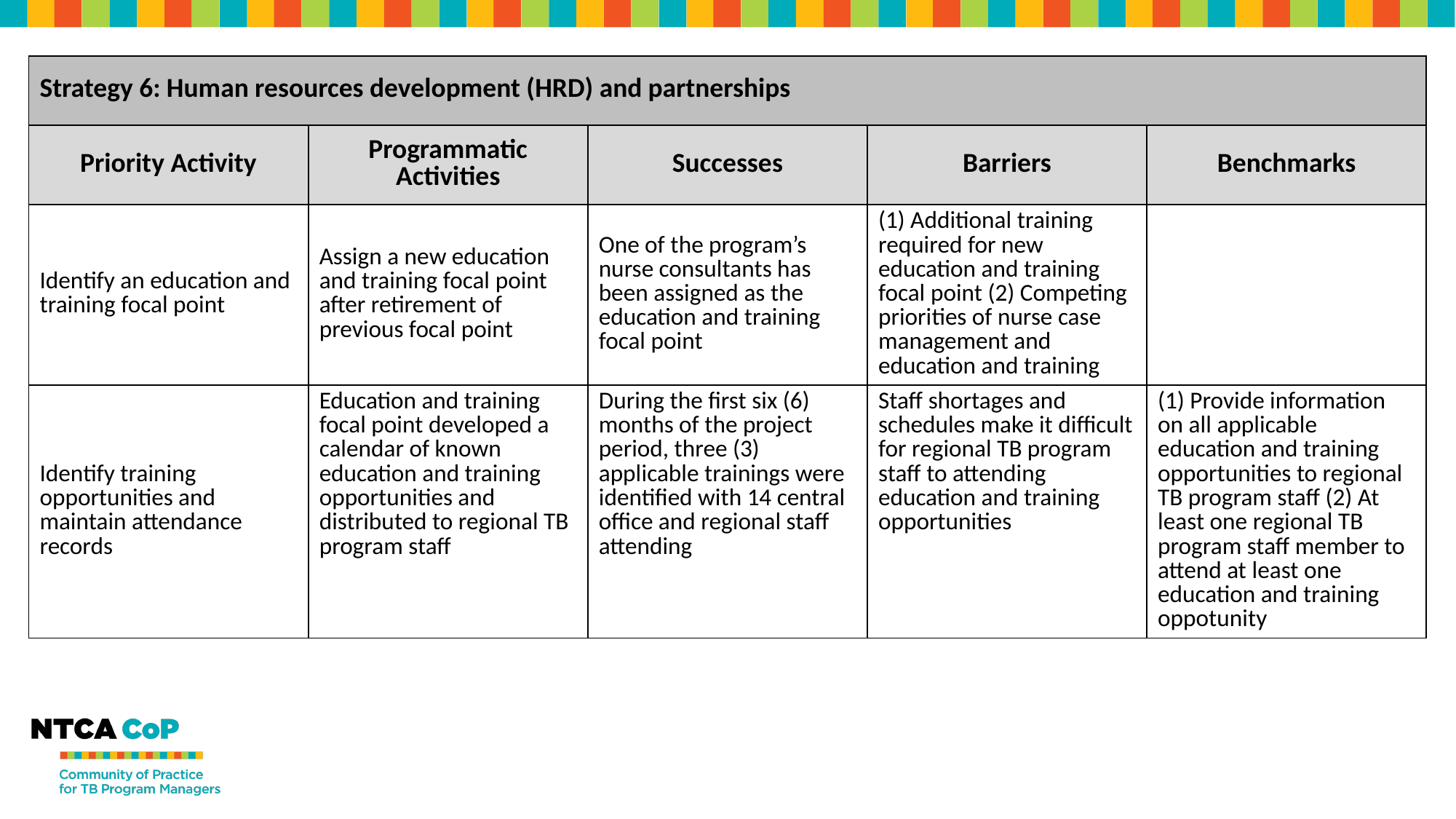

| Strategy 6: Human resources development (HRD) and partnerships |  |  |  |  |
| --- | --- | --- | --- | --- |
| Priority Activity | Programmatic Activities | Successes | Barriers | Benchmarks |
| Identify an education and training focal point | Assign a new education and training focal point after retirement of previous focal point | One of the program’s nurse consultants has been assigned as the education and training focal point | (1) Additional training required for new education and training focal point (2) Competing priorities of nurse case management and education and training |  |
| Identify training opportunities and maintain attendance records | Education and training focal point developed a calendar of known education and training opportunities and distributed to regional TB program staff | During the first six (6) months of the project period, three (3) applicable trainings were identified with 14 central office and regional staff attending | Staff shortages and schedules make it difficult for regional TB program staff to attending education and training opportunities | (1) Provide information on all applicable education and training opportunities to regional TB program staff (2) At least one regional TB program staff member to attend at least one education and training oppotunity |